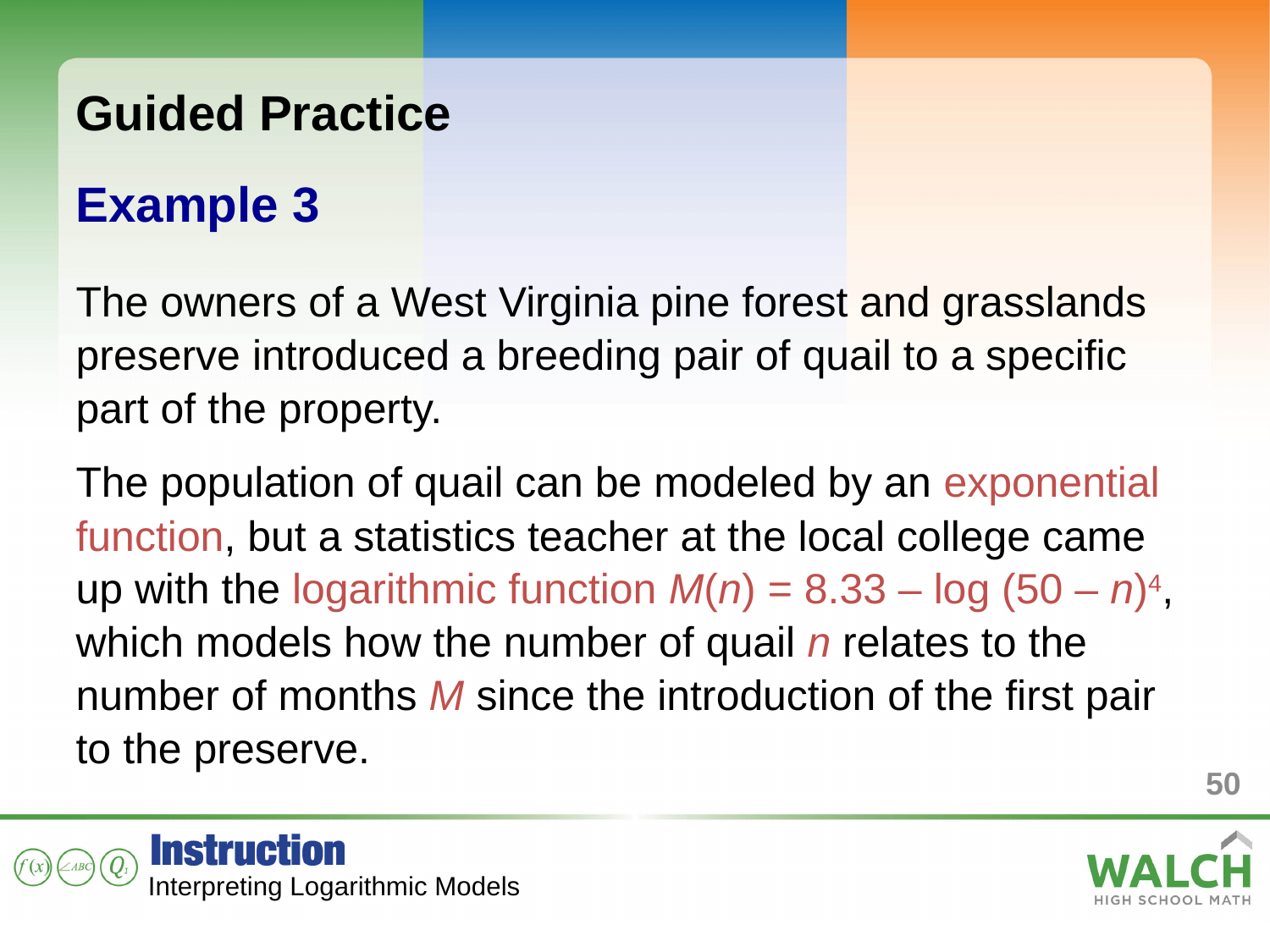

Guided Practice
Example 3
The owners of a West Virginia pine forest and grasslands preserve introduced a breeding pair of quail to a specific part of the property.
The population of quail can be modeled by an exponential function, but a statistics teacher at the local college came up with the logarithmic function M(n) = 8.33 – log (50 – n)4, which models how the number of quail n relates to the number of months M since the introduction of the first pair to the preserve.
50
Interpreting Logarithmic Models